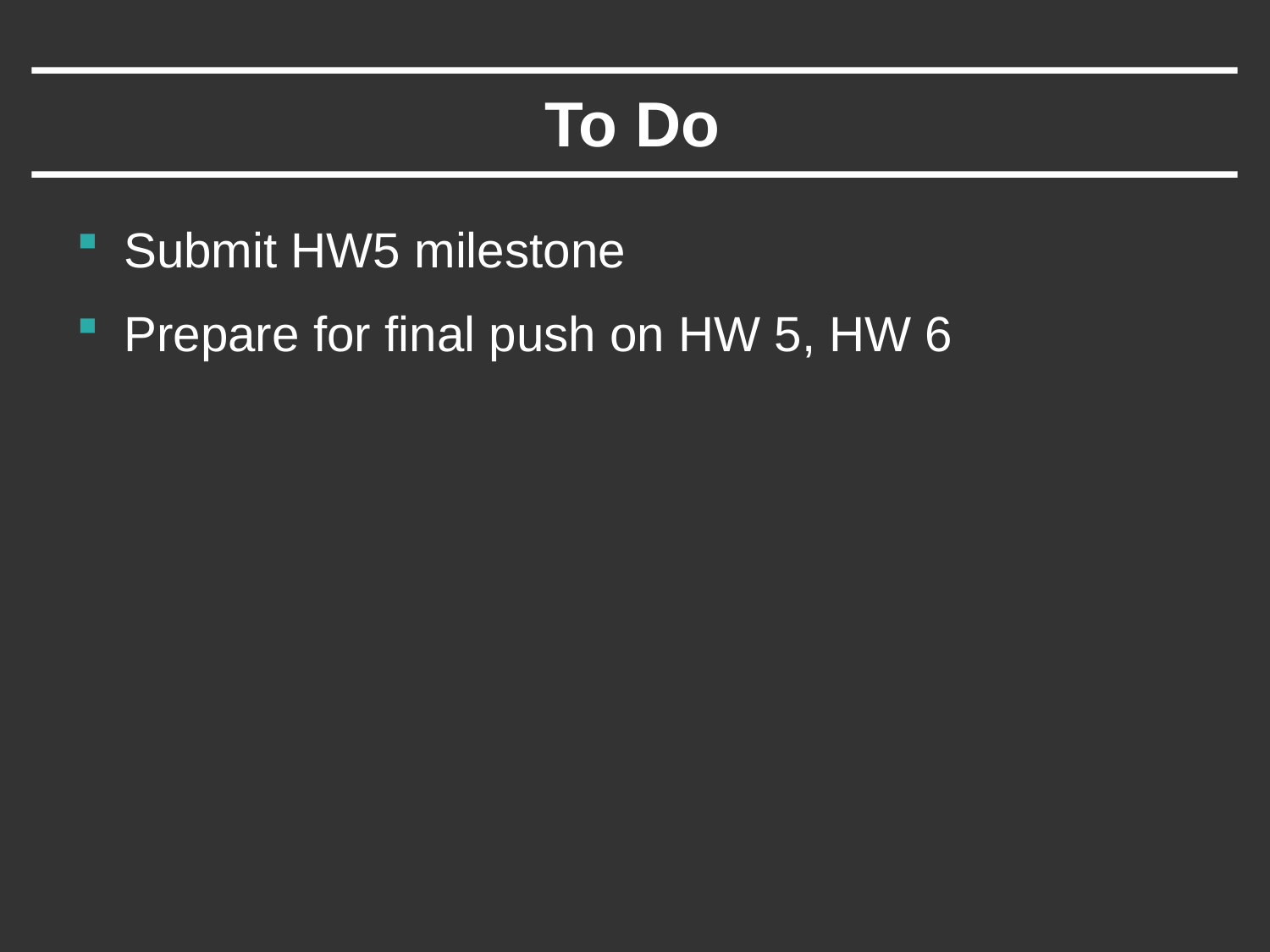

# To Do
Submit HW5 milestone
Prepare for final push on HW 5, HW 6